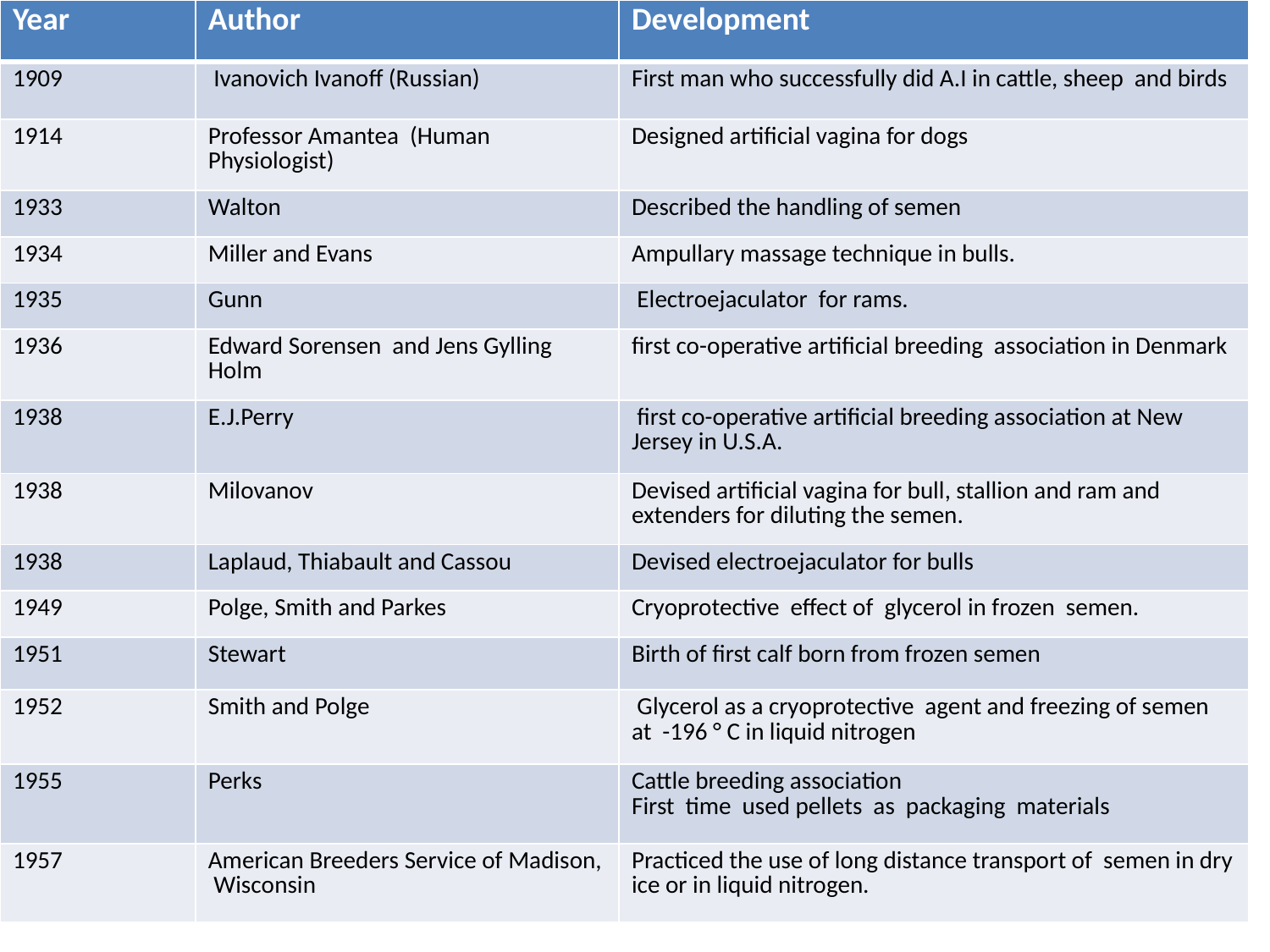

| Year | Author | Development |
| --- | --- | --- |
| 1909 | Ivanovich Ivanoff (Russian) | First man who successfully did A.I in cattle, sheep and birds |
| 1914 | Professor Amantea (Human Physiologist) | Designed artificial vagina for dogs |
| 1933 | Walton | Described the handling of semen |
| 1934 | Miller and Evans | Ampullary massage technique in bulls. |
| 1935 | Gunn | Electroejaculator for rams. |
| 1936 | Edward Sorensen and Jens Gylling Holm | first co-operative artificial breeding association in Denmark |
| 1938 | E.J.Perry | first co-operative artificial breeding association at New Jersey in U.S.A. |
| 1938 | Milovanov | Devised artificial vagina for bull, stallion and ram and extenders for diluting the semen. |
| 1938 | Laplaud, Thiabault and Cassou | Devised electroejaculator for bulls |
| 1949 | Polge, Smith and Parkes | Cryoprotective effect of glycerol in frozen semen. |
| 1951 | Stewart | Birth of first calf born from frozen semen |
| 1952 | Smith and Polge | Glycerol as a cryoprotective agent and freezing of semen at -196 ° C in liquid nitrogen |
| 1955 | Perks | Cattle breeding association First time used pellets as packaging materials |
| 1957 | American Breeders Service of Madison, Wisconsin | Practiced the use of long distance transport of semen in dry ice or in liquid nitrogen. |